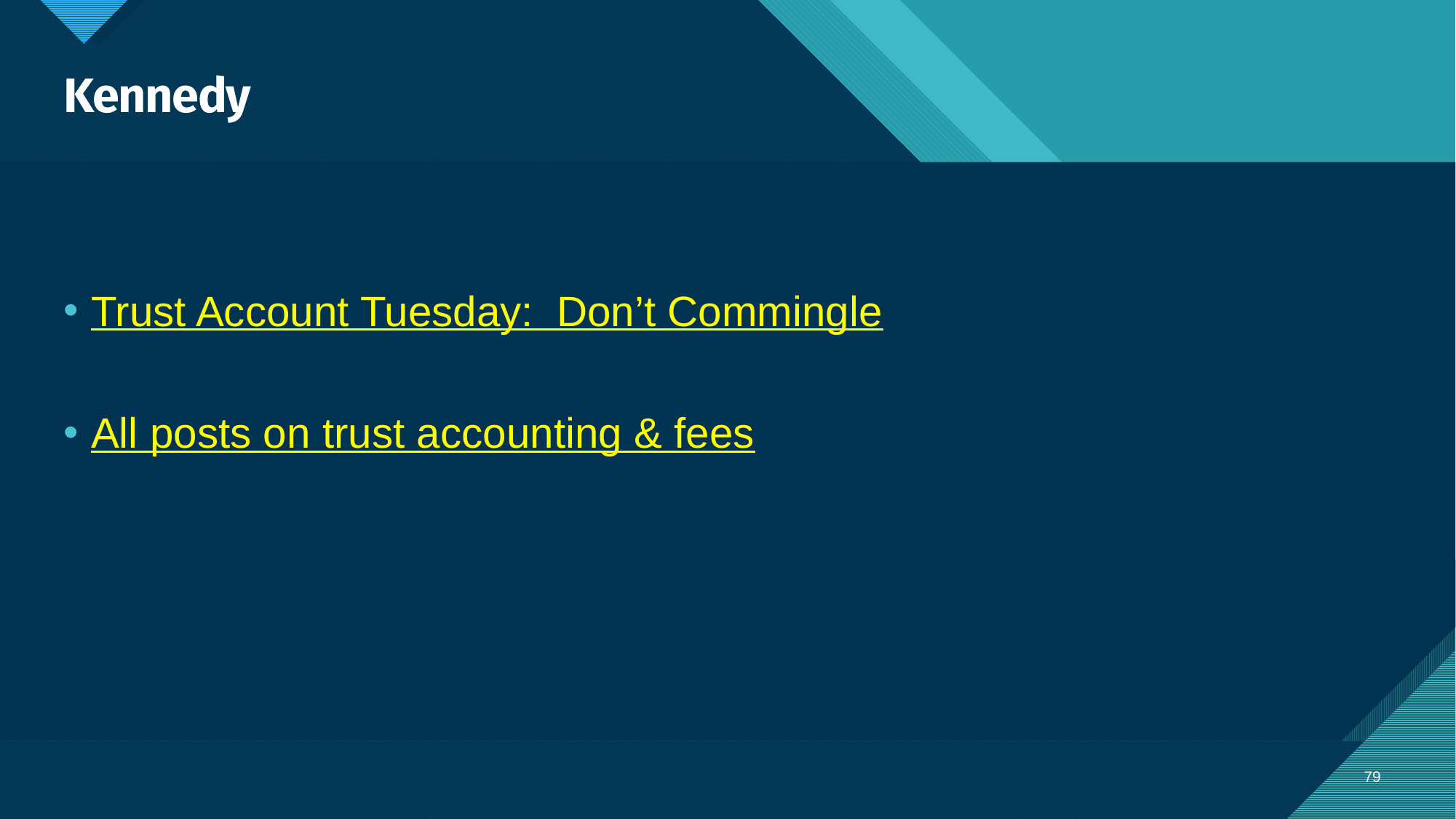

# Kennedy

Trust Account Tuesday:  Don’t Commingle

All posts on trust accounting & fees
79